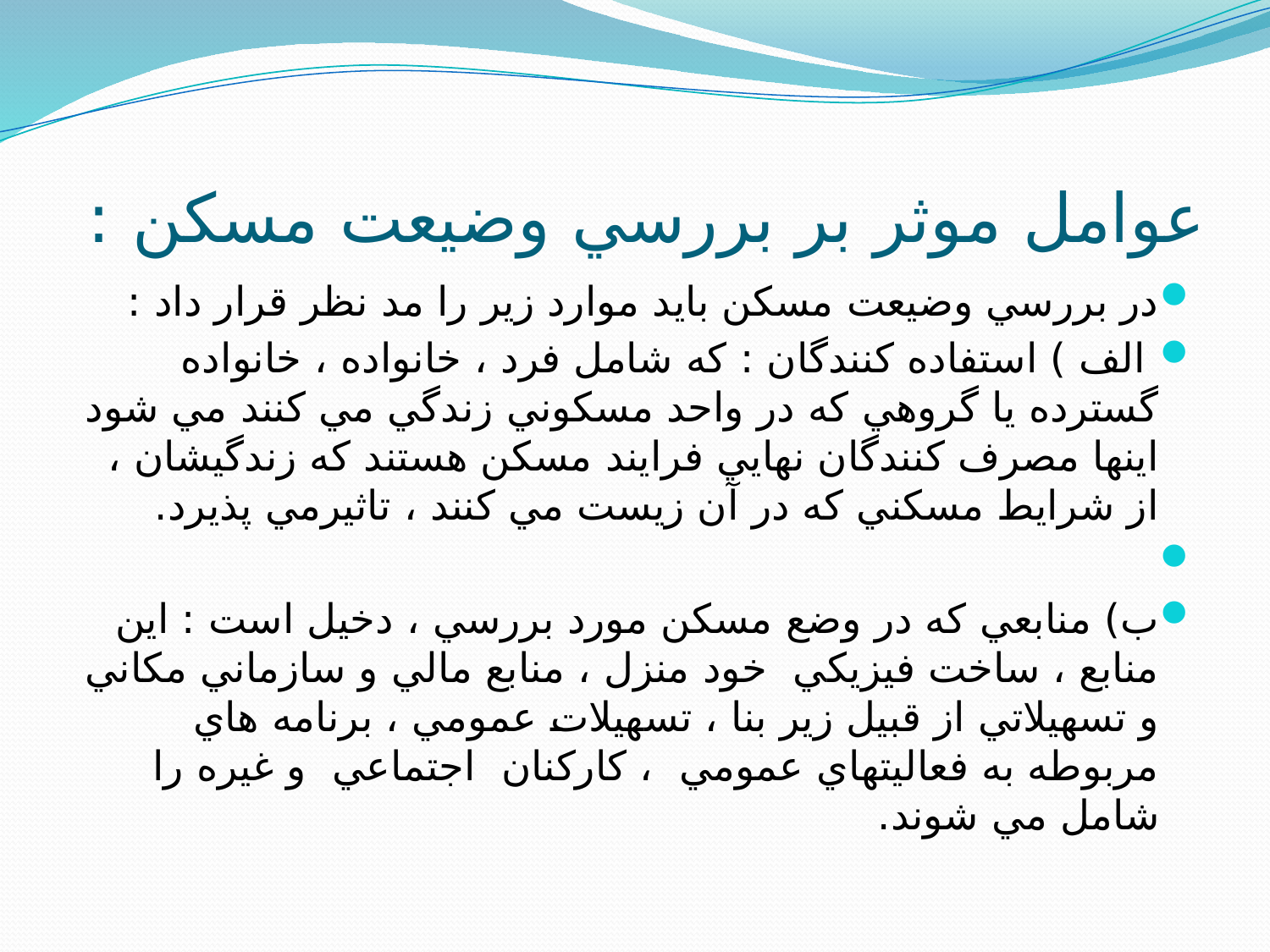

# عوامل موثر بر بررسي وضيعت مسكن :
در بررسي وضيعت مسكن بايد موارد زير را مد نظر قرار داد :
 الف ) استفاده كنندگان : كه شامل فرد ، خانواده ، خانواده گسترده يا گروهي كه در واحد مسكوني زندگي مي كنند مي شود اينها مصرف كنندگان نهايي فرايند مسكن هستند كه زندگيشان ، از شرايط مسكني كه در آن زيست مي كنند ، تاثيرمي پذيرد.

ب) منابعي كه در وضع مسكن مورد بررسي ، دخيل است : اين منابع ، ساخت فيزيكي  خود منزل ، منابع مالي و سازماني مكاني و تسهيلاتي از قبيل زير بنا ، تسهيلات عمومي ، برنامه هاي مربوطه به فعاليتهاي عمومي  ، كاركنان  اجتماعي  و غيره را شامل مي شوند.